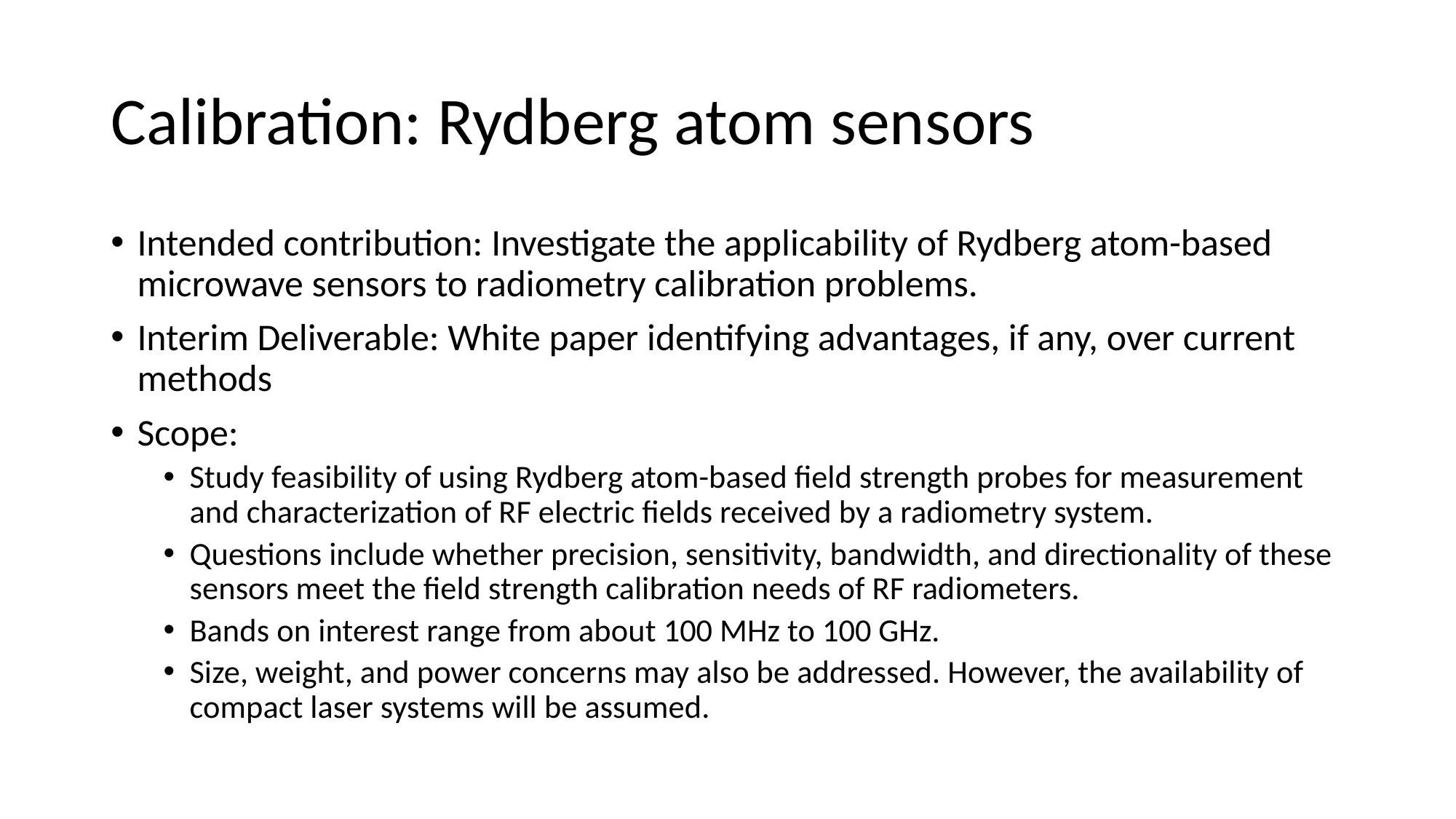

# Calibration: Rydberg atom sensors
Intended contribution: Investigate the applicability of Rydberg atom-based microwave sensors to radiometry calibration problems.
Interim Deliverable: White paper identifying advantages, if any, over current methods
Scope:
Study feasibility of using Rydberg atom-based field strength probes for measurement and characterization of RF electric fields received by a radiometry system.
Questions include whether precision, sensitivity, bandwidth, and directionality of these sensors meet the field strength calibration needs of RF radiometers.
Bands on interest range from about 100 MHz to 100 GHz.
Size, weight, and power concerns may also be addressed. However, the availability of compact laser systems will be assumed.